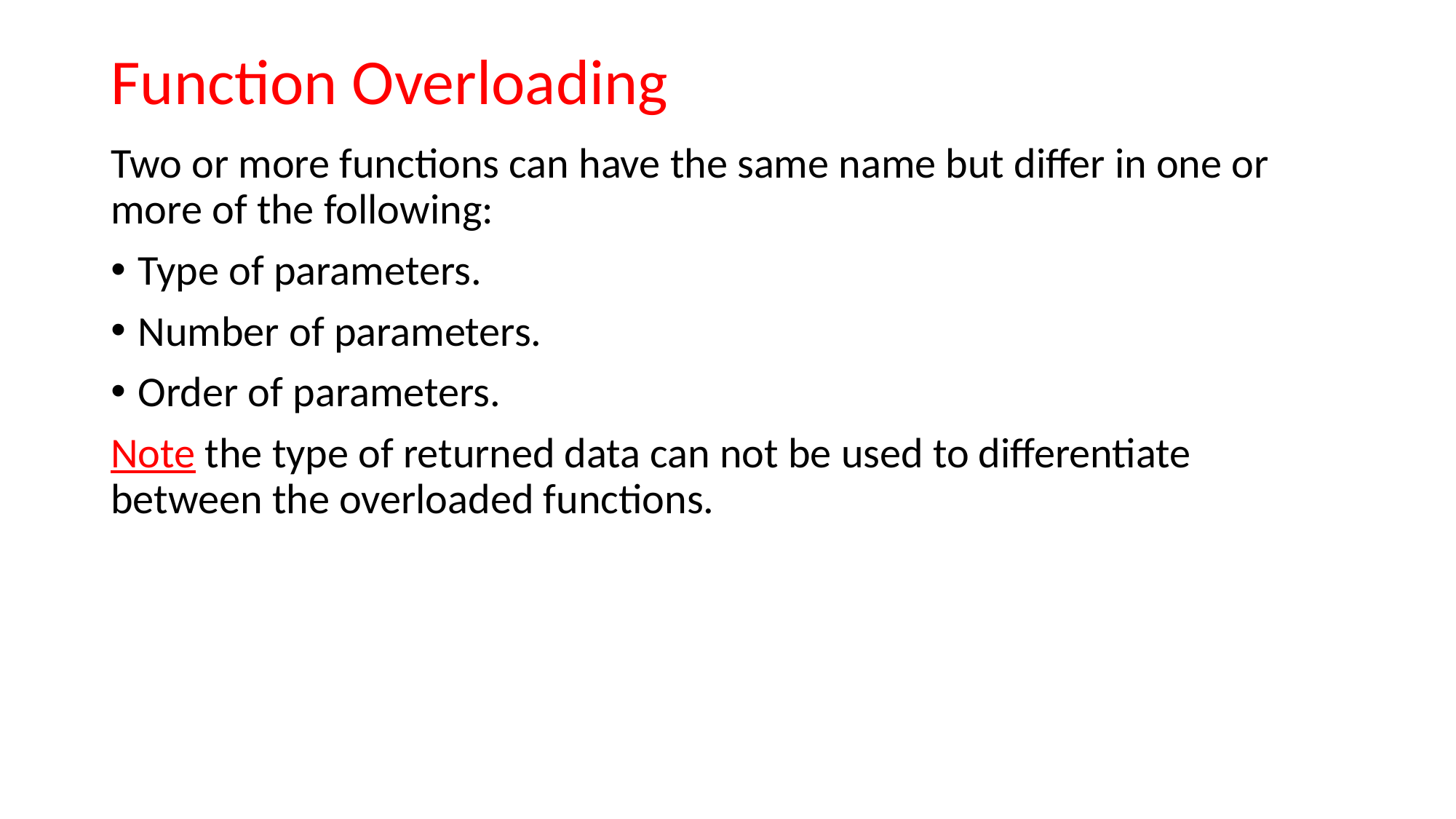

# Function Overloading
Two or more functions can have the same name but differ in one or more of the following:
Type of parameters.
Number of parameters.
Order of parameters.
Note the type of returned data can not be used to differentiate between the overloaded functions.